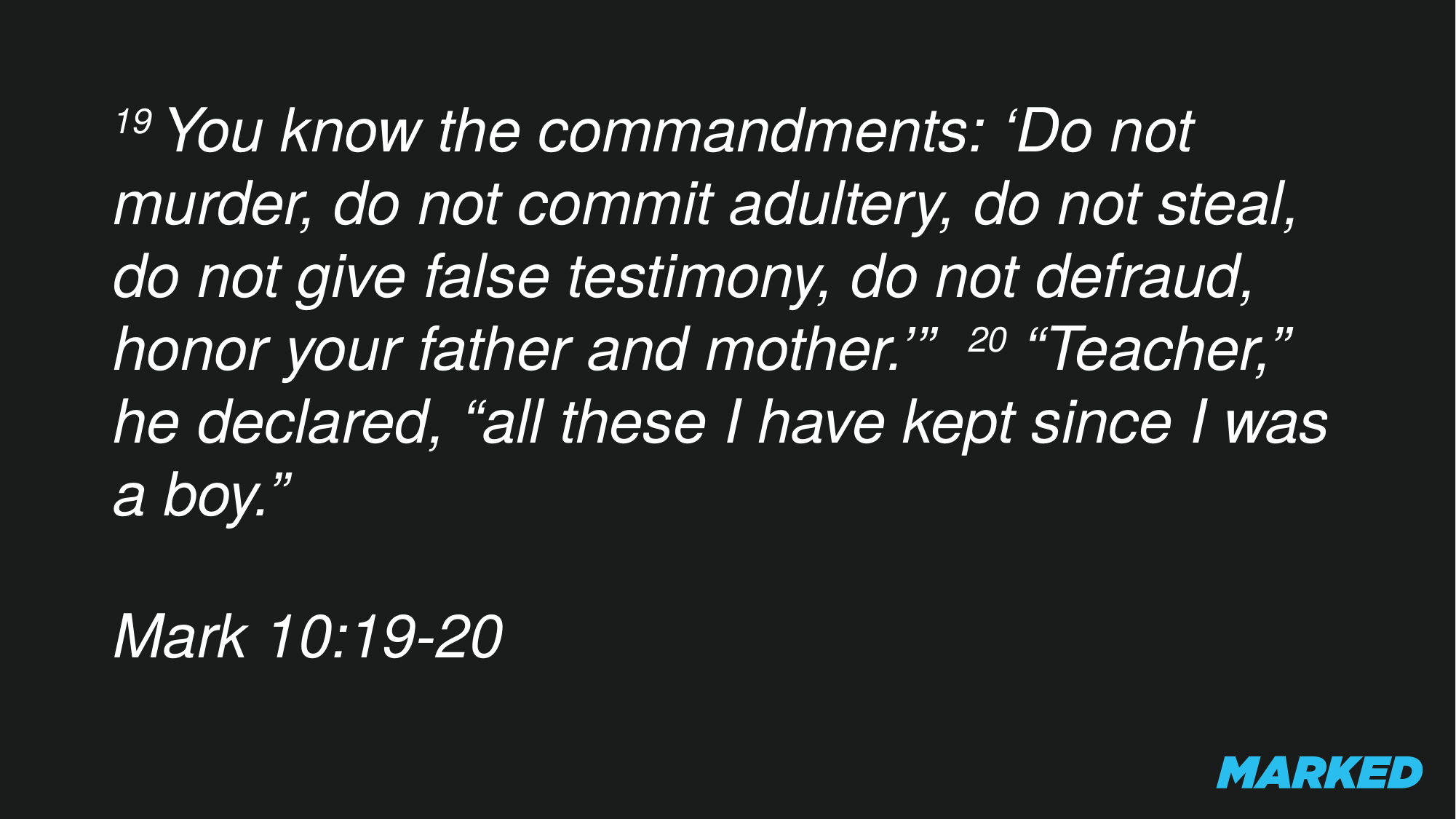

19 You know the commandments: ‘Do not murder, do not commit adultery, do not steal, do not give false testimony, do not defraud, honor your father and mother.’”  20 “Teacher,” he declared, “all these I have kept since I was a boy.”

Mark 10:19-20